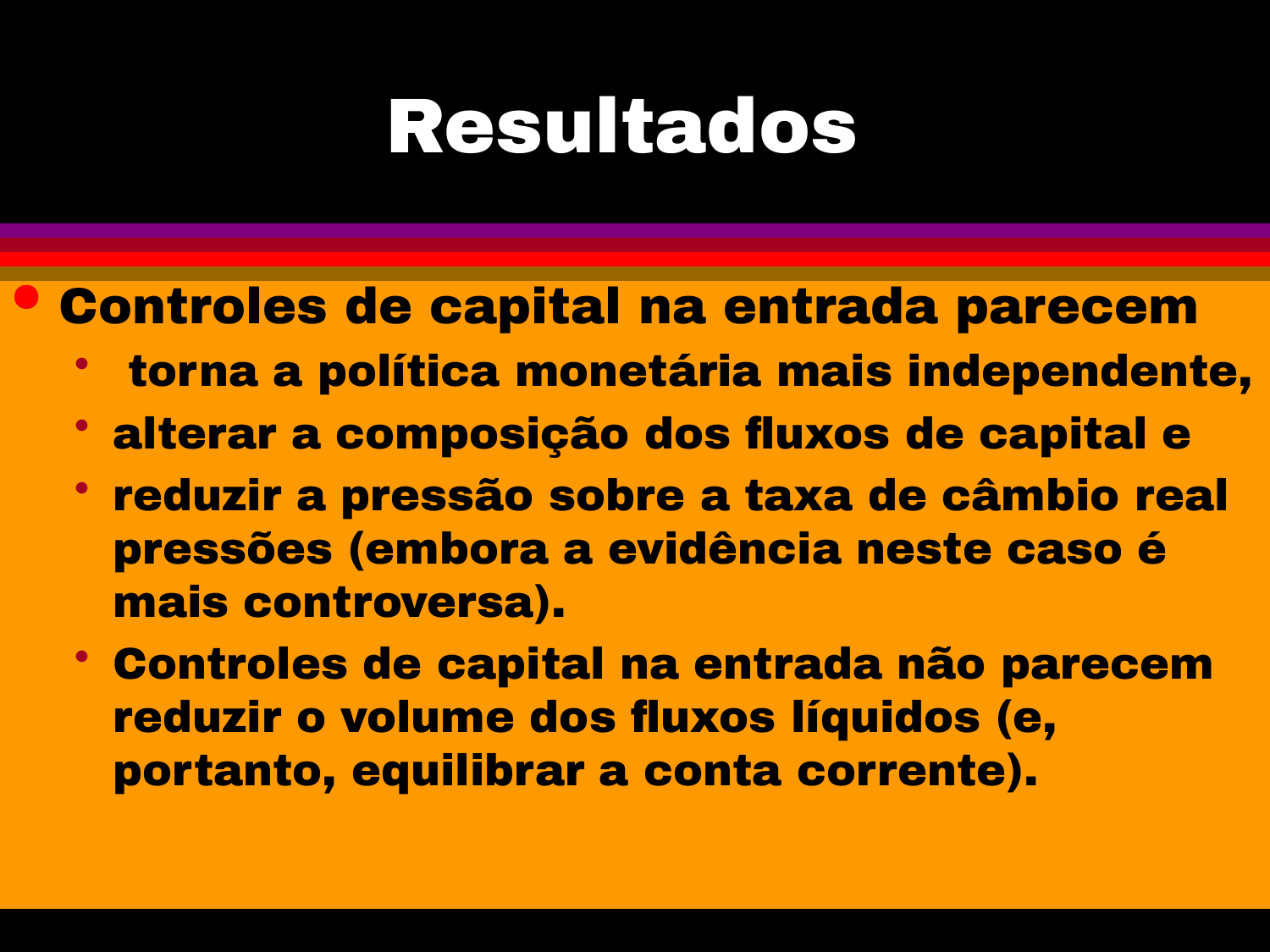

# Resultados
Controles de capital na entrada parecem
 torna a política monetária mais independente,
alterar a composição dos fluxos de capital e
reduzir a pressão sobre a taxa de câmbio real pressões (embora a evidência neste caso é mais controversa).
Controles de capital na entrada não parecem reduzir o volume dos fluxos líquidos (e, portanto, equilibrar a conta corrente).